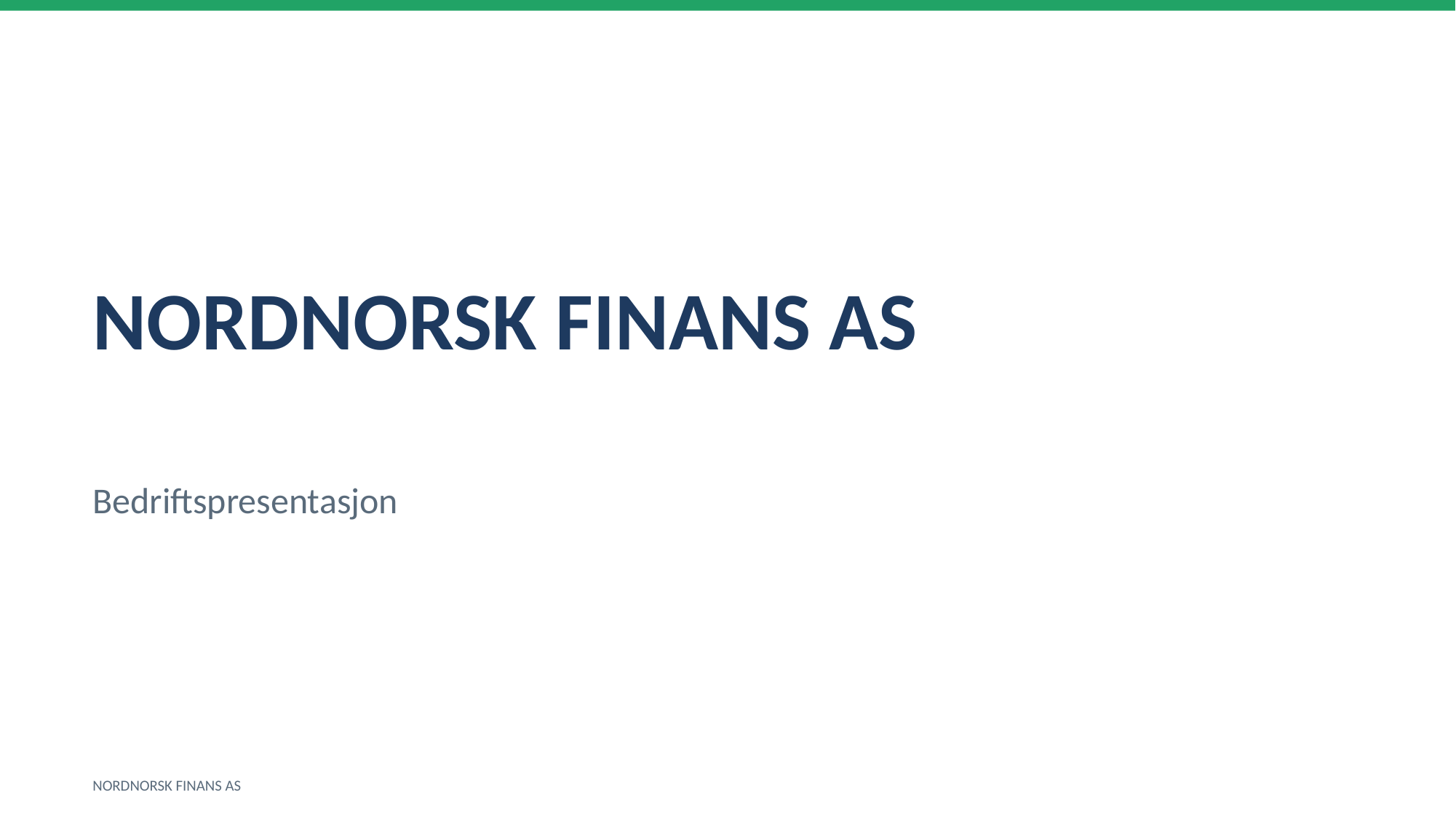

NORDNORSK FINANS AS
Bedriftspresentasjon
NORDNORSK FINANS AS